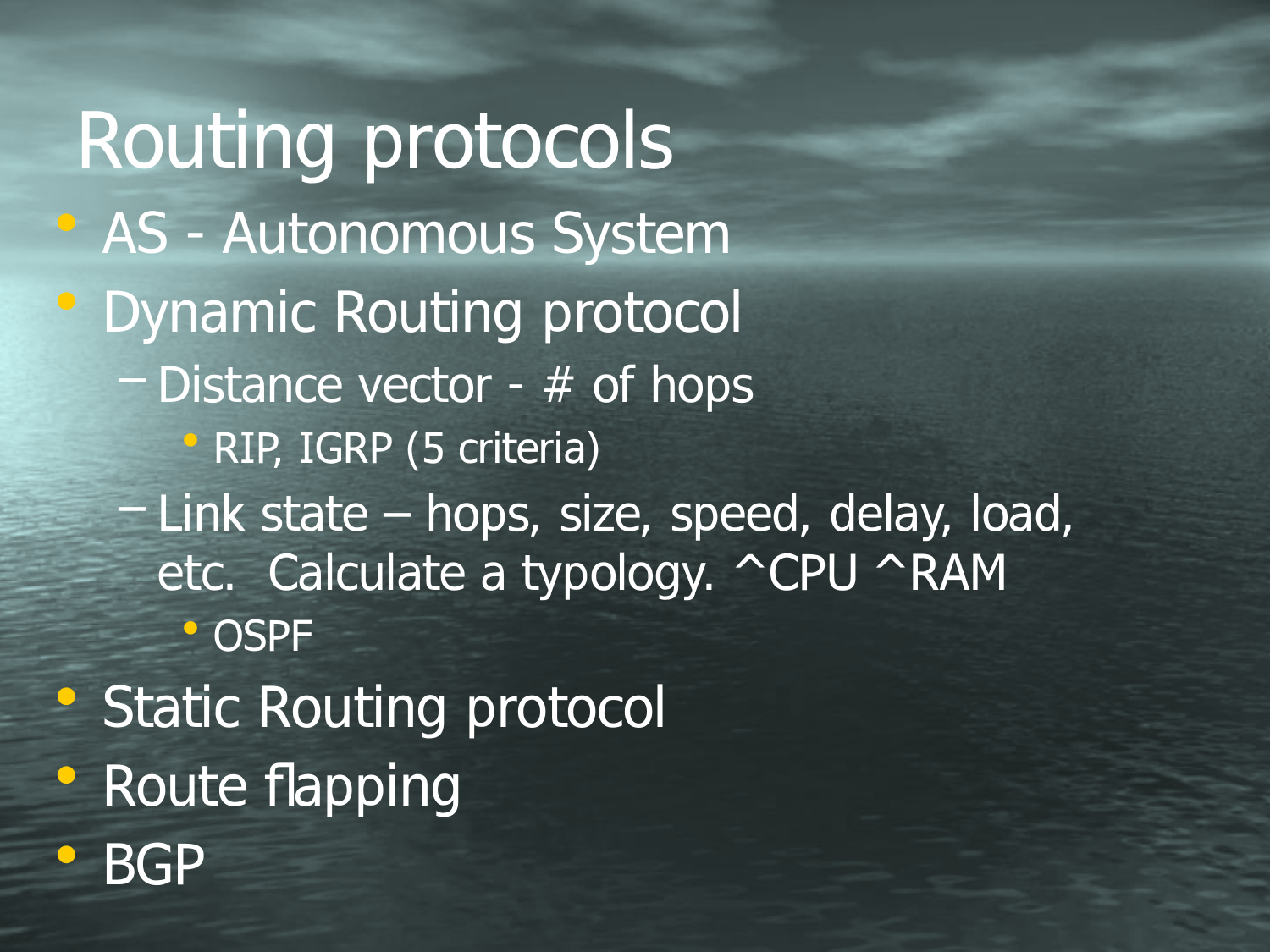

# Routing protocols
AS - Autonomous System
Dynamic Routing protocol
Distance vector - # of hops
RIP, IGRP (5 criteria)
Link state – hops, size, speed, delay, load, etc.  Calculate a typology. ^CPU ^RAM
OSPF
Static Routing protocol
Route flapping
BGP